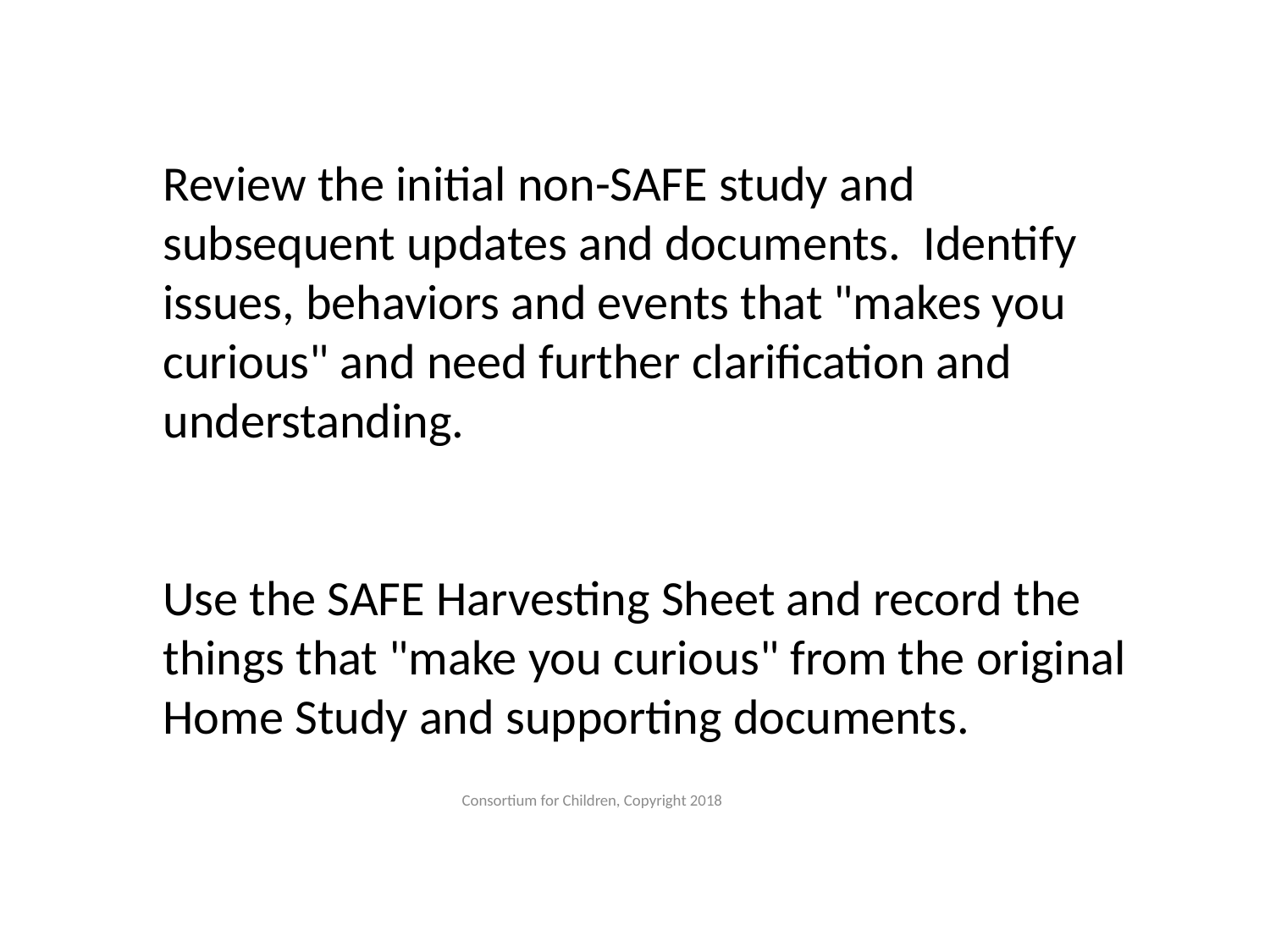

Review the initial non-SAFE study and subsequent updates and documents.  Identify issues, behaviors and events that "makes you curious" and need further clarification and understanding.

Use the SAFE Harvesting Sheet and record the things that "make you curious" from the original Home Study and supporting documents.
Consortium for Children, Copyright 2018